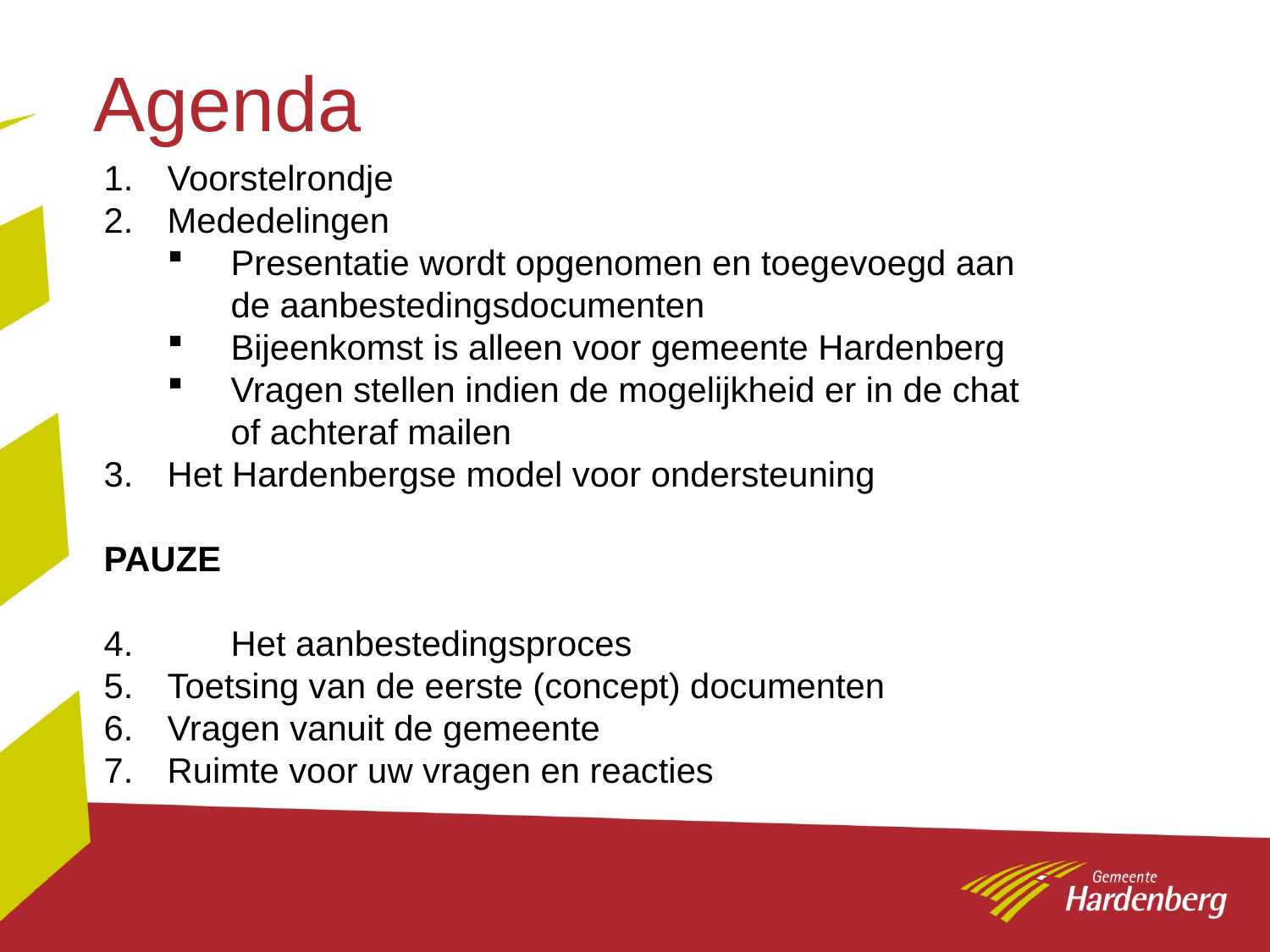

Agenda
Voorstelrondje
Mededelingen
Presentatie wordt opgenomen en toegevoegd aan de aanbestedingsdocumenten
Bijeenkomst is alleen voor gemeente Hardenberg
Vragen stellen indien de mogelijkheid er in de chat of achteraf mailen
Het Hardenbergse model voor ondersteuning

PAUZE
4. 	Het aanbestedingsproces
Toetsing van de eerste (concept) documenten
Vragen vanuit de gemeente
Ruimte voor uw vragen en reacties